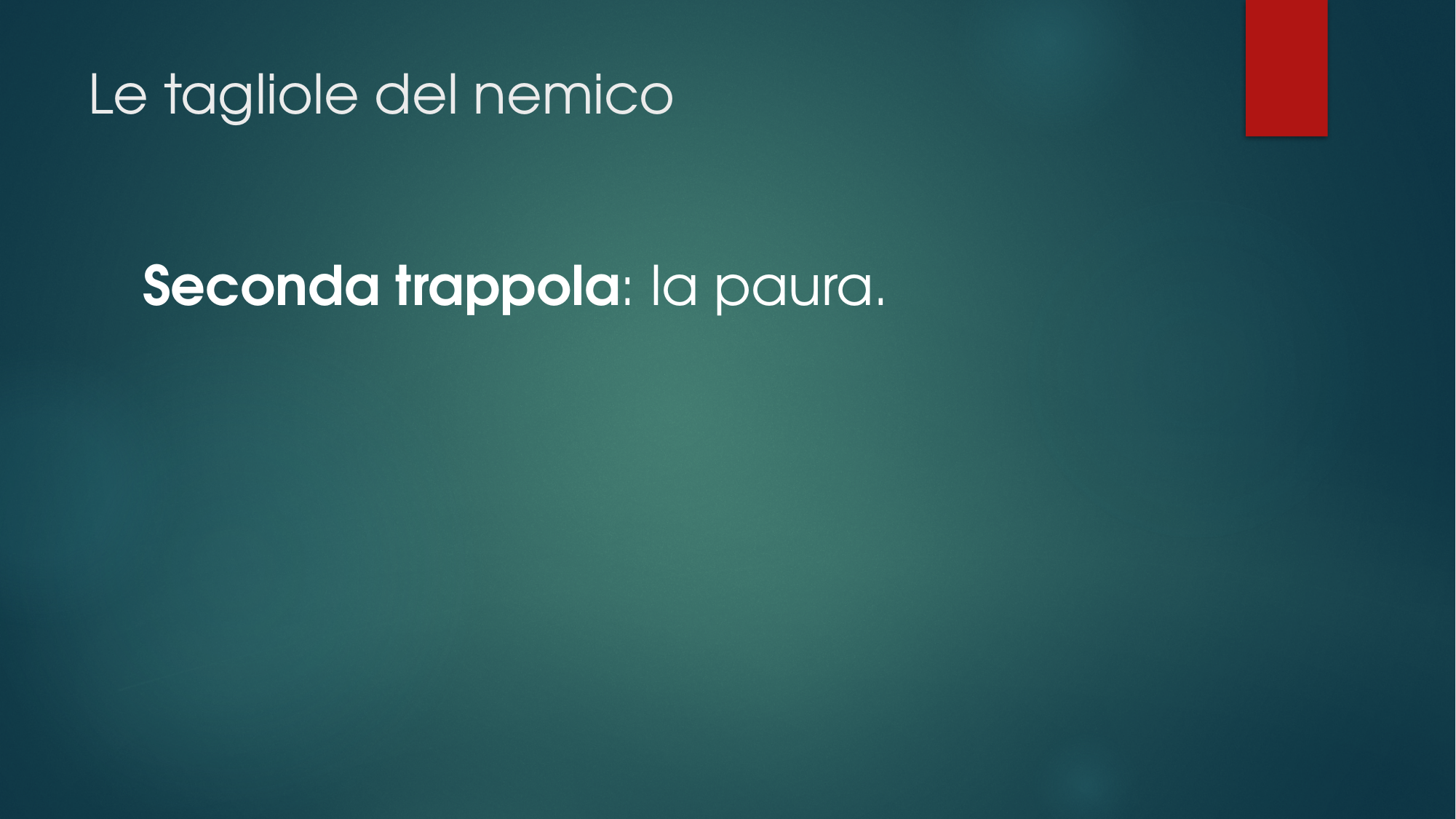

# Le tagliole del nemico
Seconda trappola: la paura.